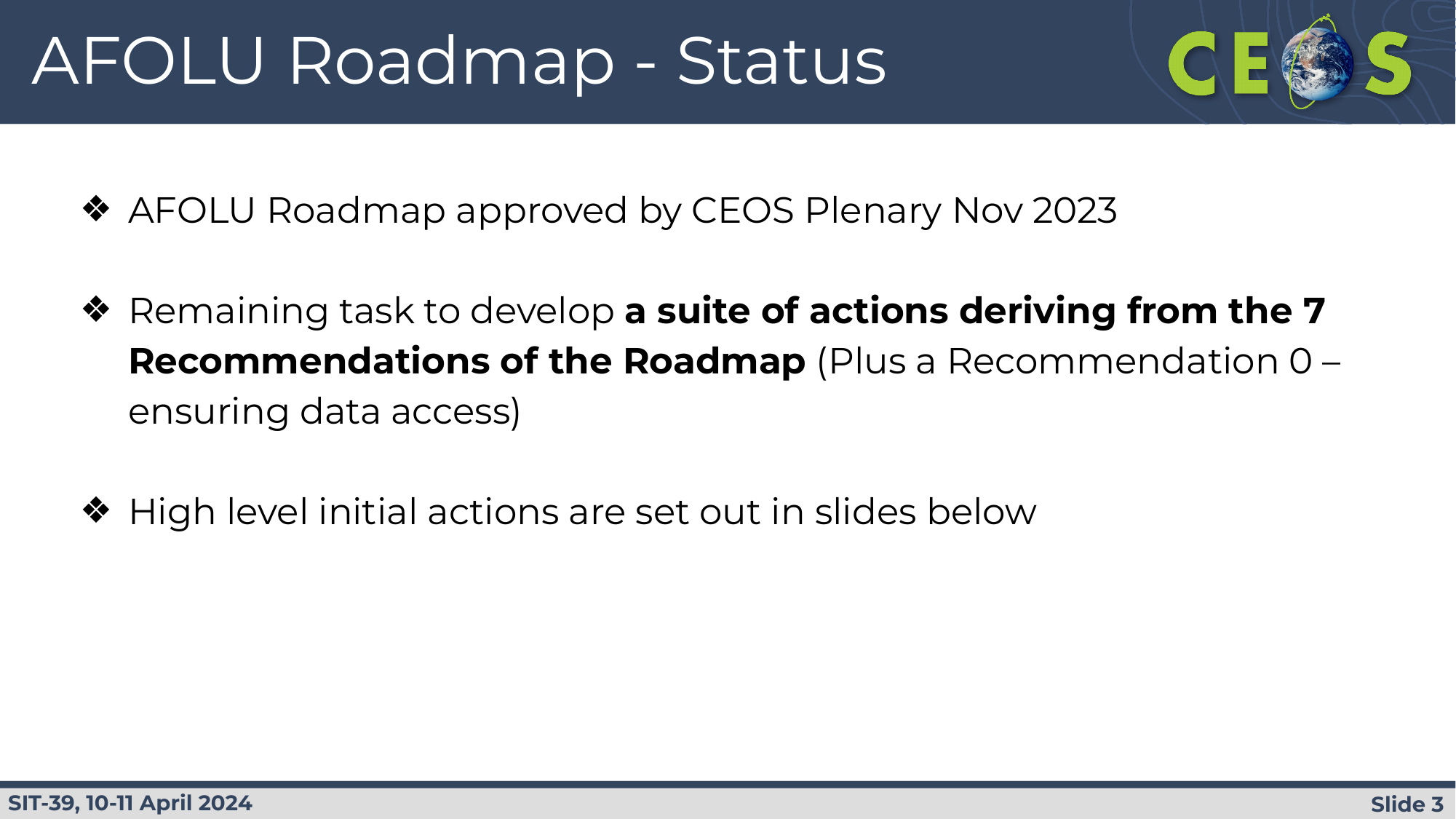

# AFOLU Roadmap - Status

AFOLU Roadmap approved by CEOS Plenary Nov 2023

Remaining task to develop a suite of actions deriving from the 7 Recommendations of the Roadmap (Plus a Recommendation 0 – ensuring data access)

High level initial actions are set out in slides below